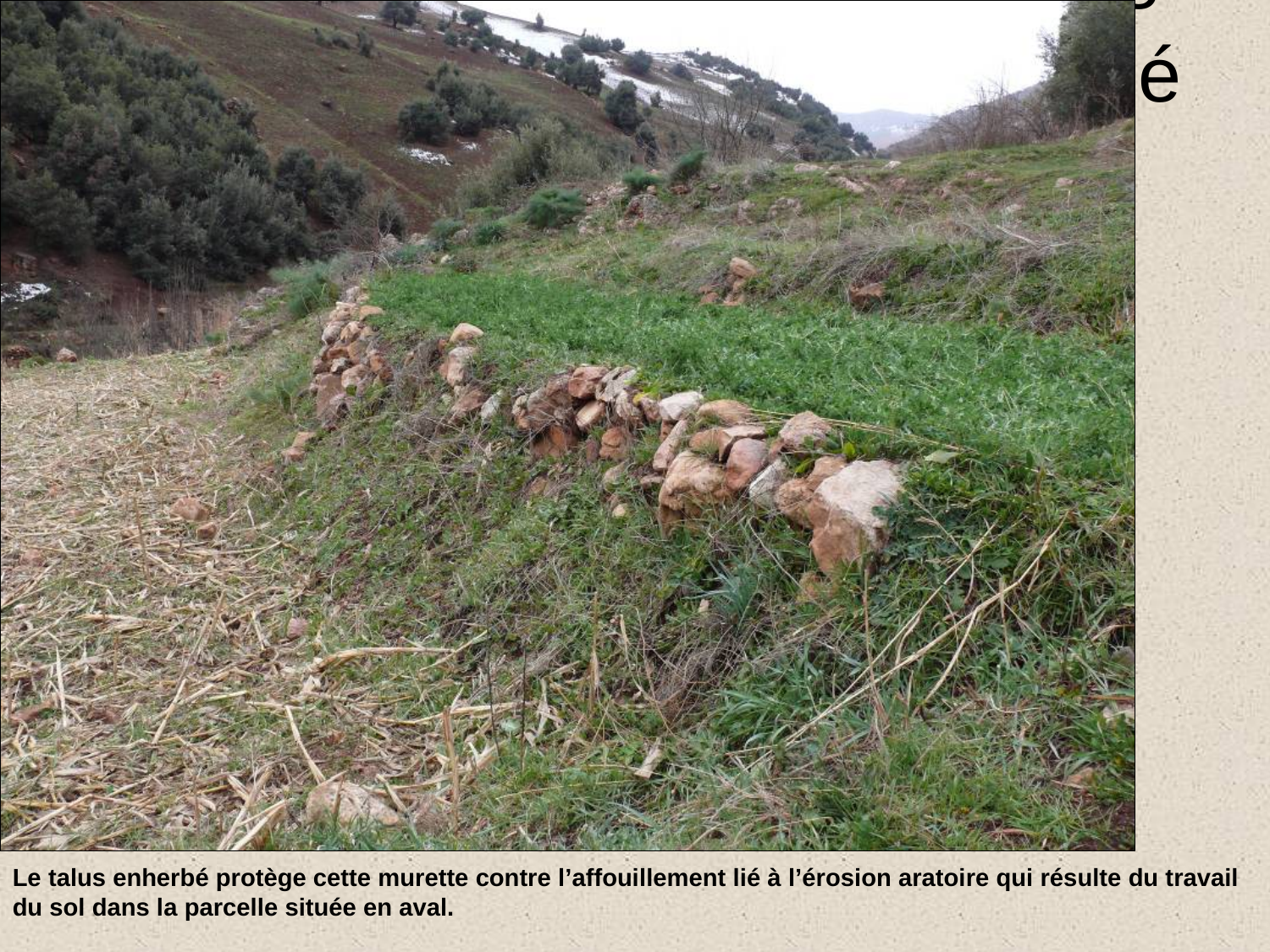

# Le talus enherbé protège cette murette contre l’affouillement lié à l’érosion aratoire dans la parcelle située en aval.
Le talus enherbé protège cette murette contre l’affouillement lié à l’érosion aratoire qui résulte du travail du sol dans la parcelle située en aval.